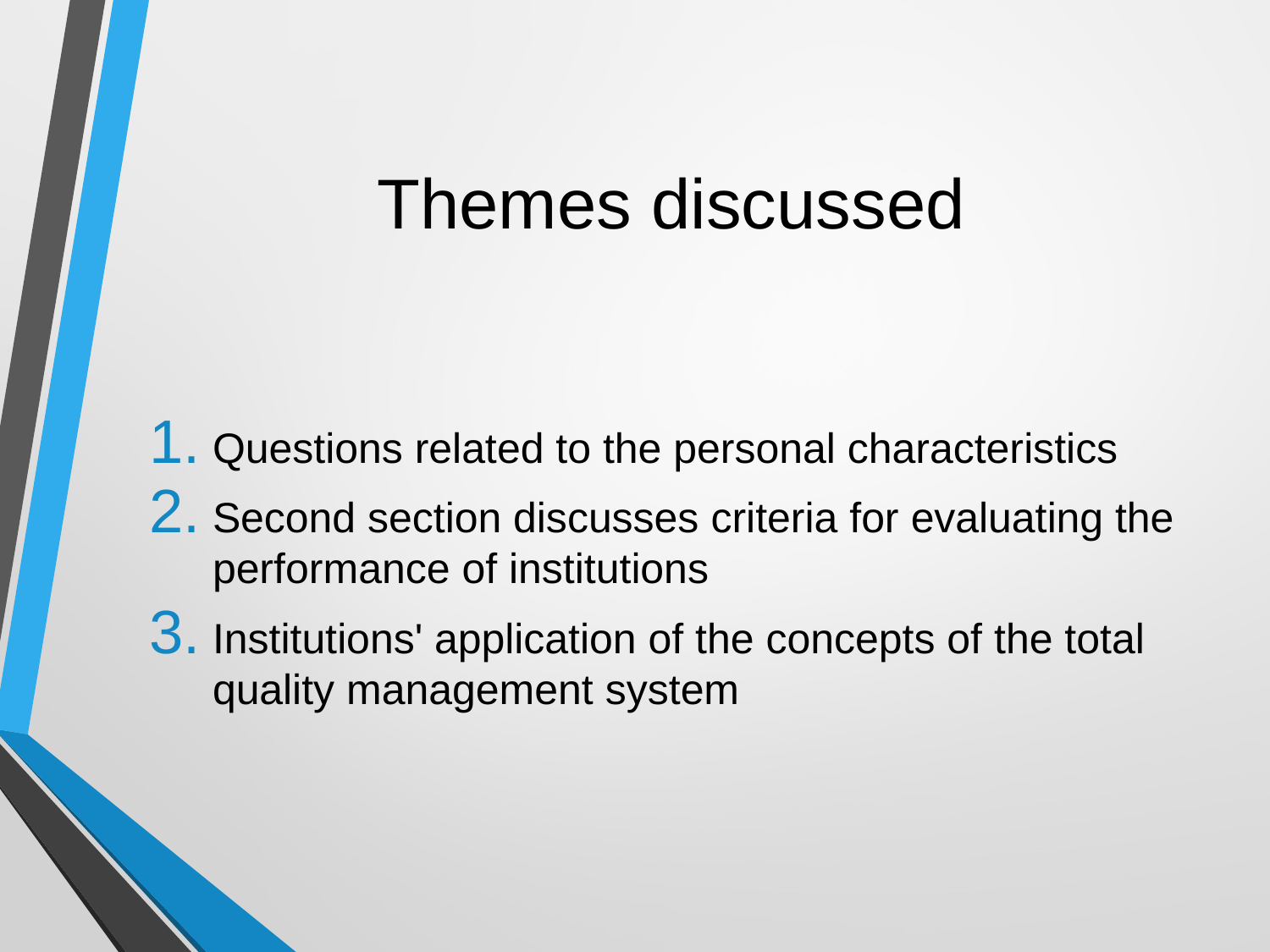

# Themes discussed
Questions related to the personal characteristics
Second section discusses criteria for evaluating the performance of institutions
Institutions' application of the concepts of the total quality management system